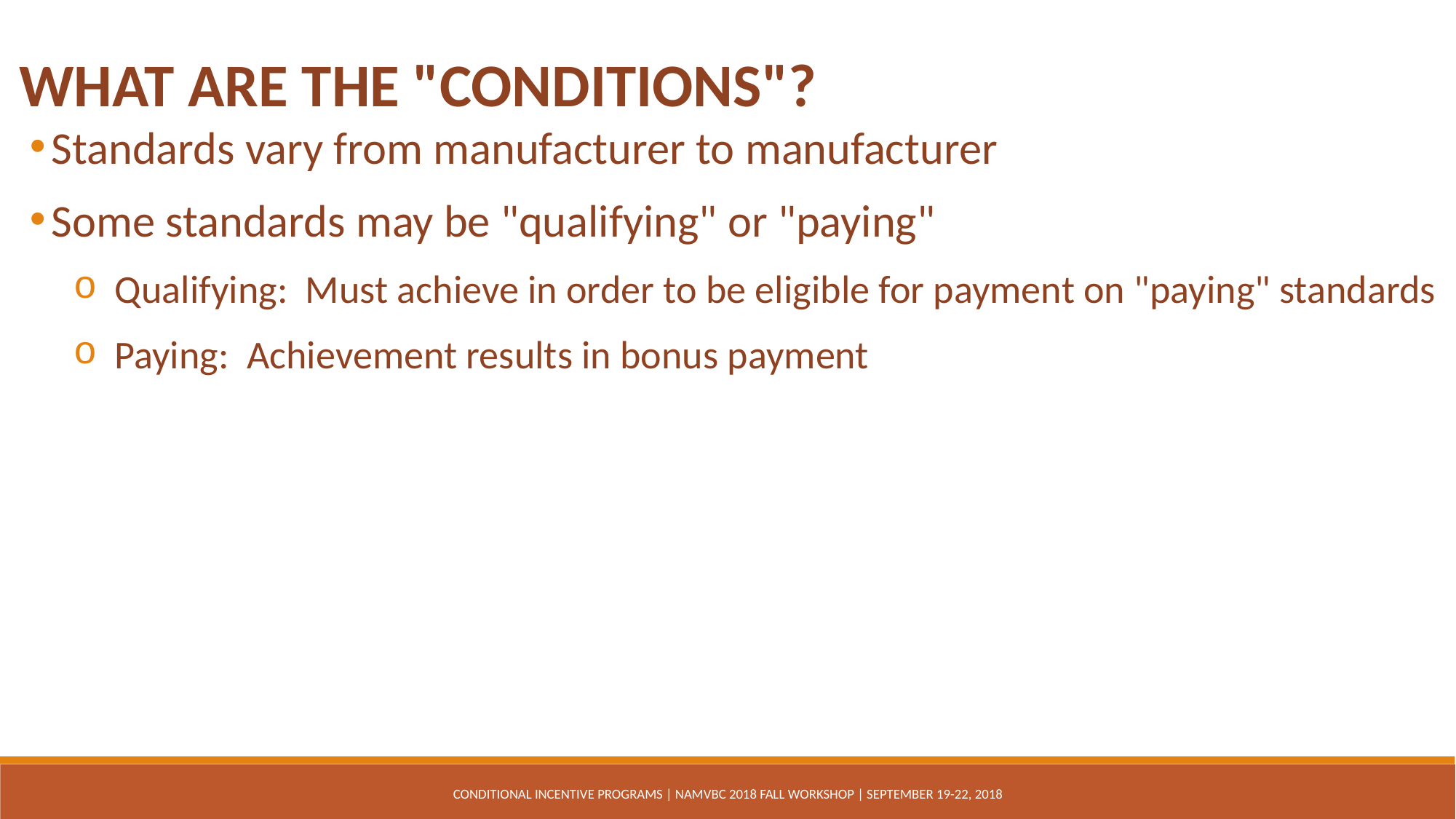

What Are the "Conditions"?
Standards vary from manufacturer to manufacturer
Some standards may be "qualifying" or "paying"
  Qualifying:  Must achieve in order to be eligible for payment on "paying" standards
  Paying:  Achievement results in bonus payment

Conditional Incentive Programs | NAMVBC 2018 Fall Workshop | September 19-22, 2018